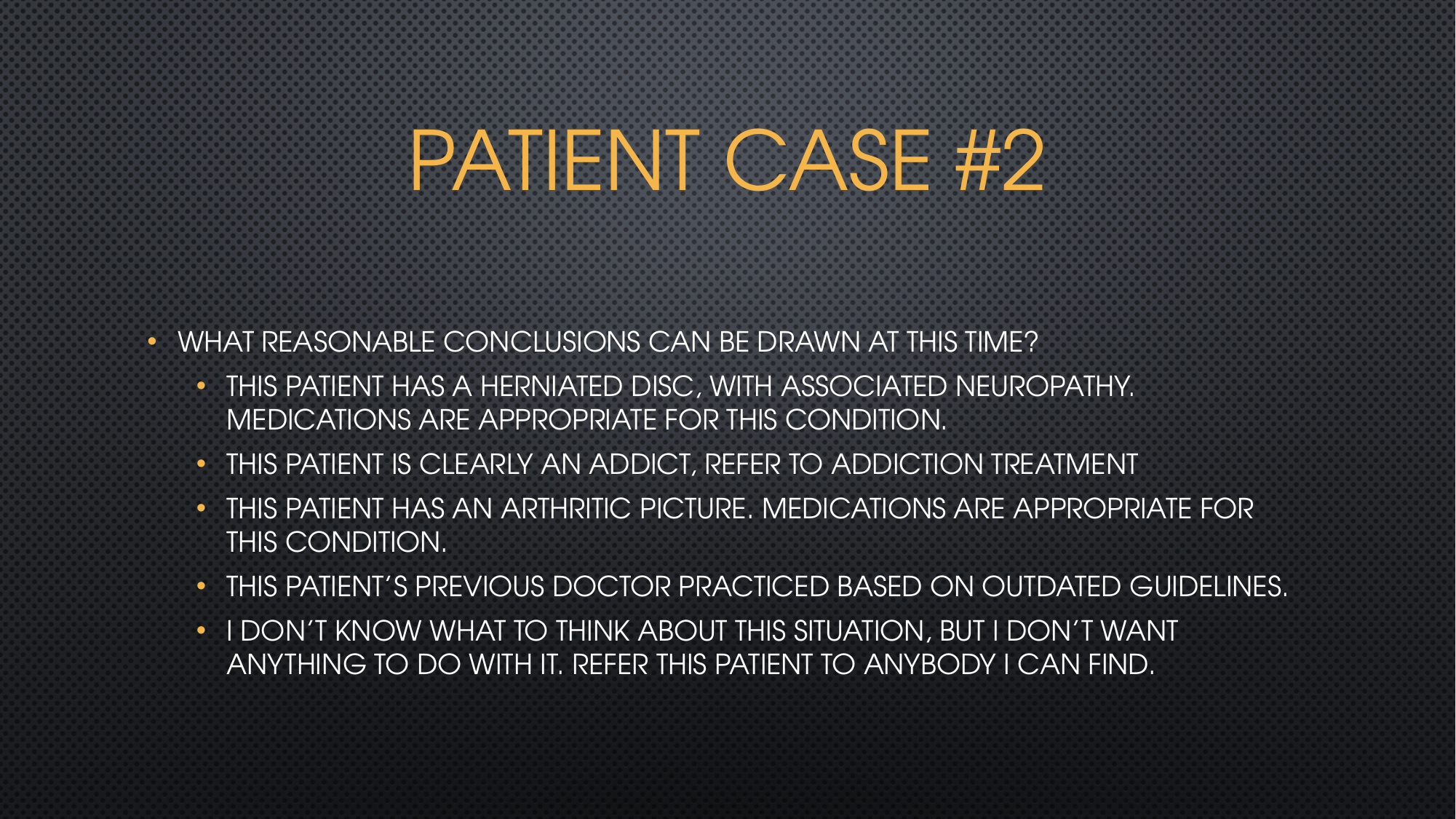

# Patient Case #2
What reasonable conclusions can be drawn at this time?
This patient has a herniated disc, with associated neuropathy. Medications are appropriate for this condition.
This patient is clearly an addict, refer to addiction treatment
This patient has an arthritic picture. Medications are appropriate for this condition.
This patient’s previous doctor practiced based on outdated guidelines.
I don’t know what to think about this situation, but I don’t want anything to do with it. Refer this patient to anybody I can find.